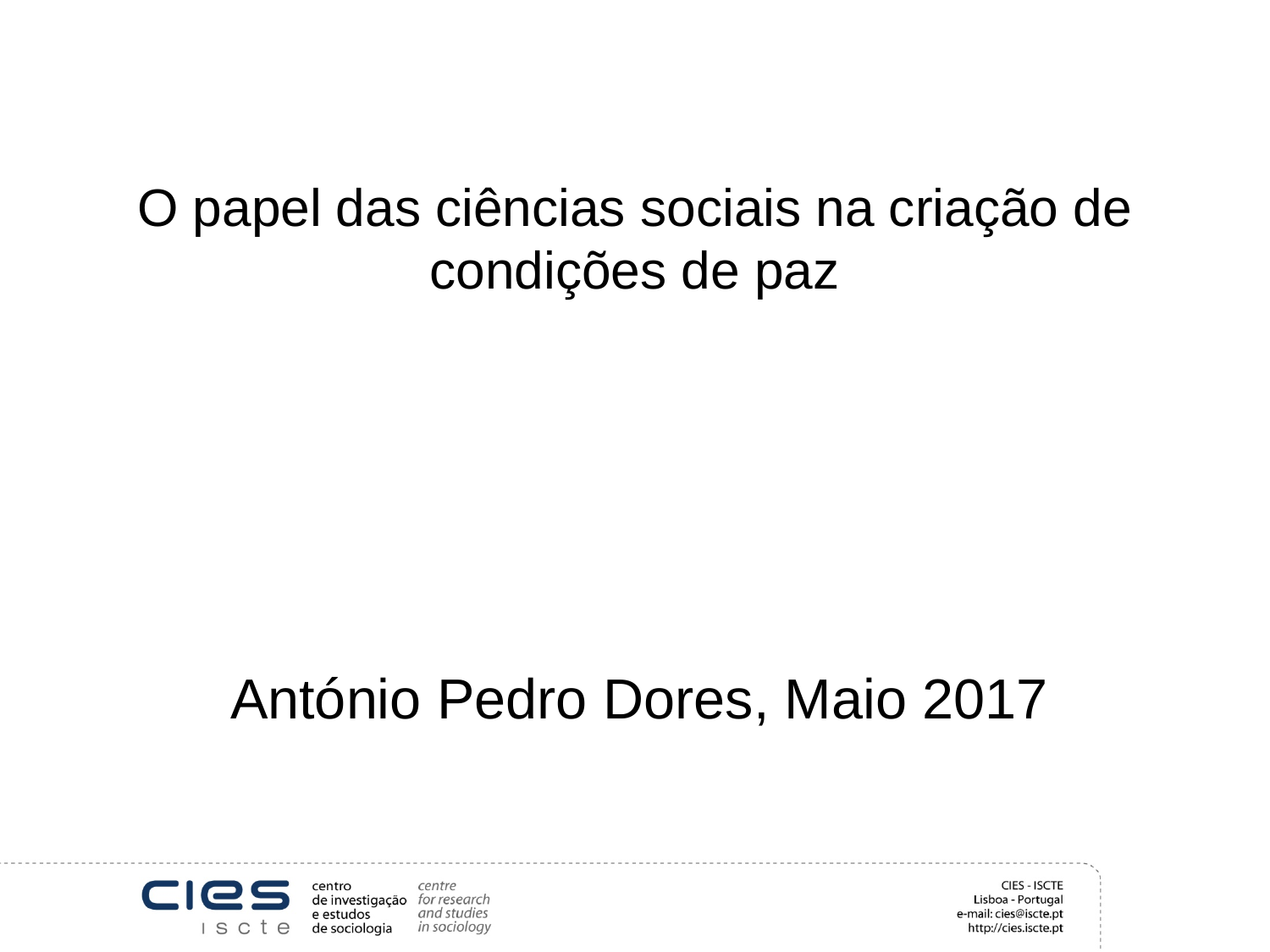

# O papel das ciências sociais na criação de condições de paz
António Pedro Dores, Maio 2017